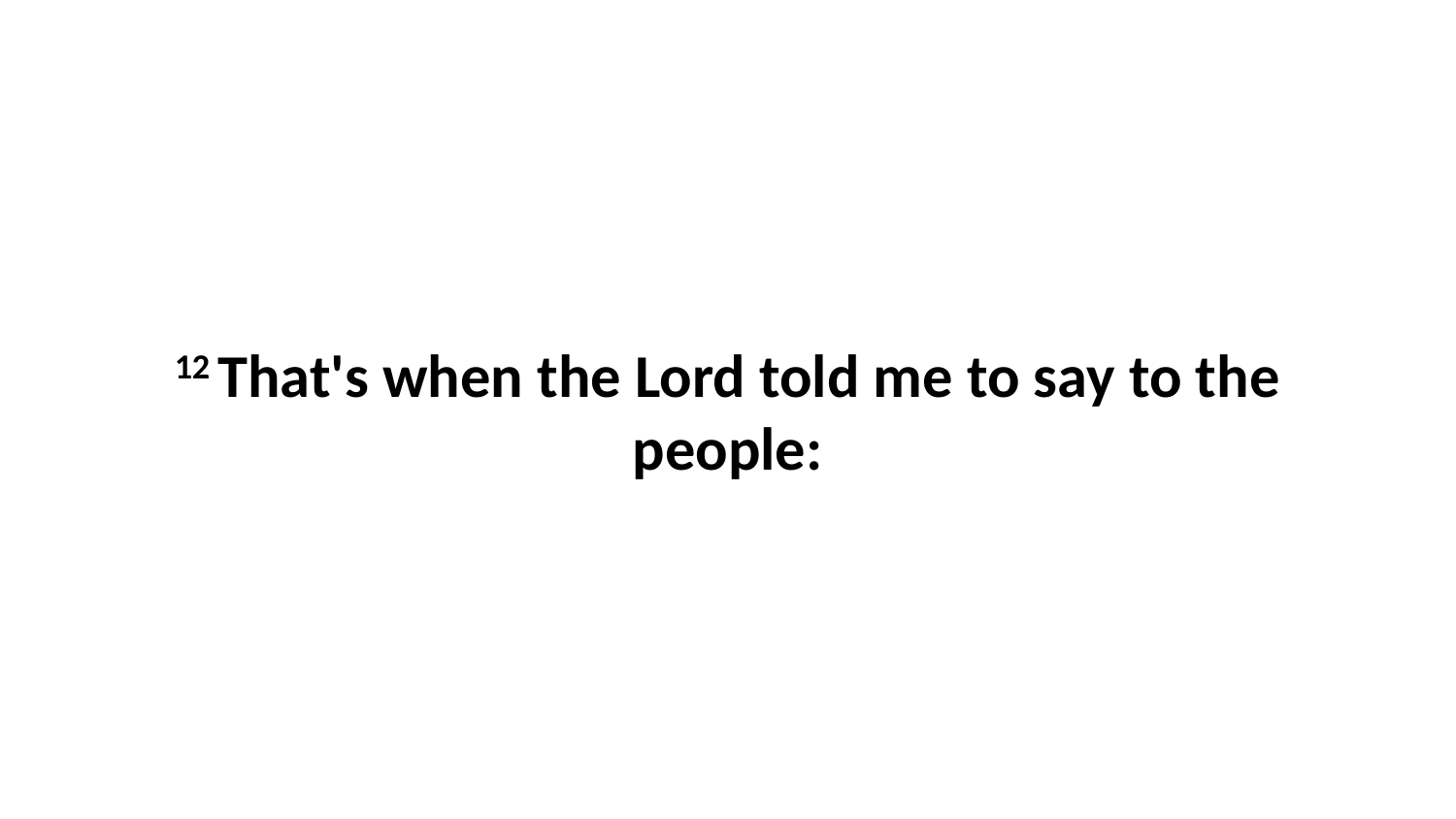

12 That's when the Lord told me to say to the people: